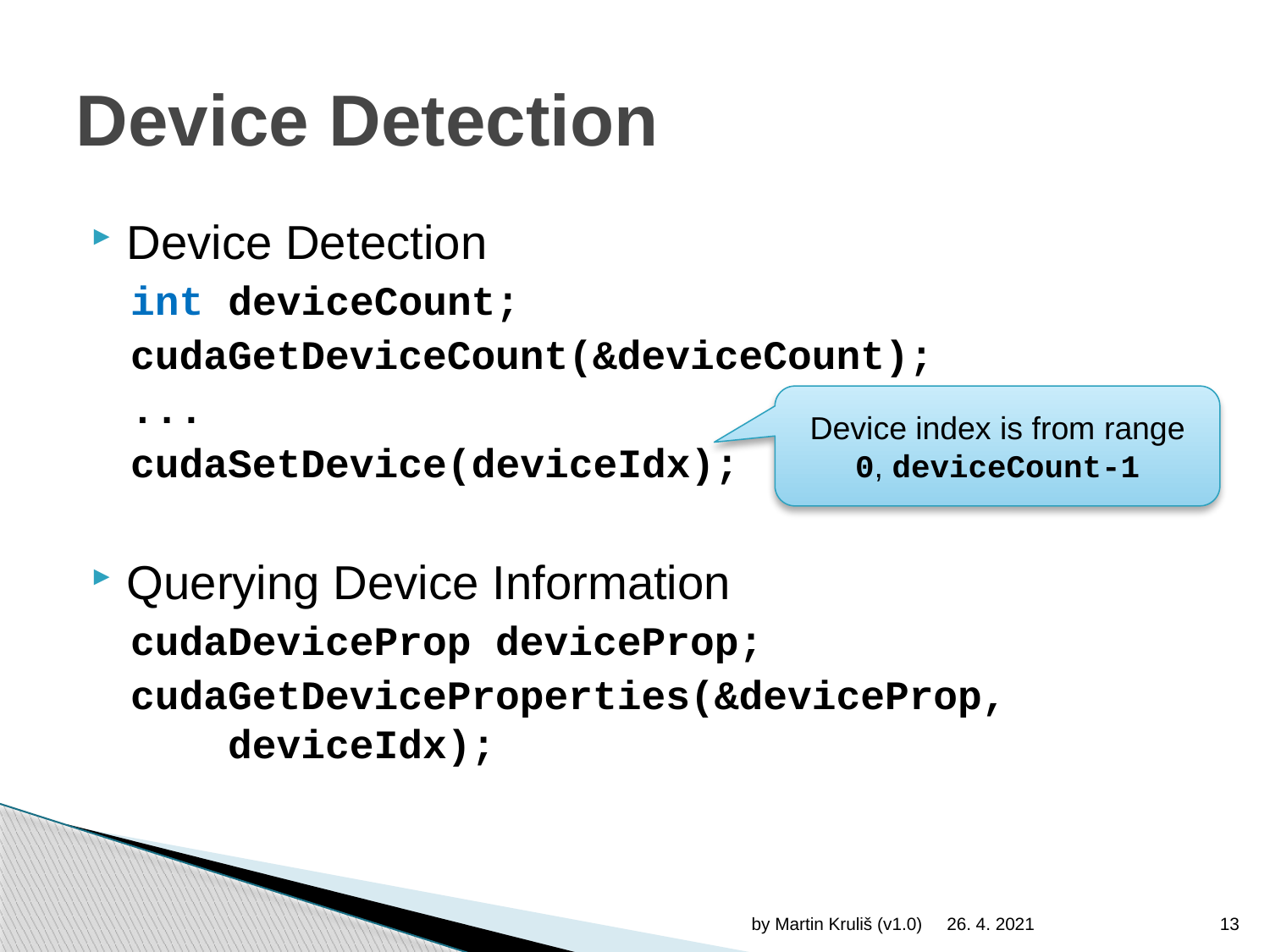

# Device Detection
Device Detection
int deviceCount;
cudaGetDeviceCount(&deviceCount);
...
cudaSetDevice(deviceIdx);

Querying Device Information
cudaDeviceProp deviceProp;
cudaGetDeviceProperties(&deviceProp,
    deviceIdx);
Device index is from range 0, deviceCount-1
by Martin Kruliš (v1.0)
26. 4. 2021
13